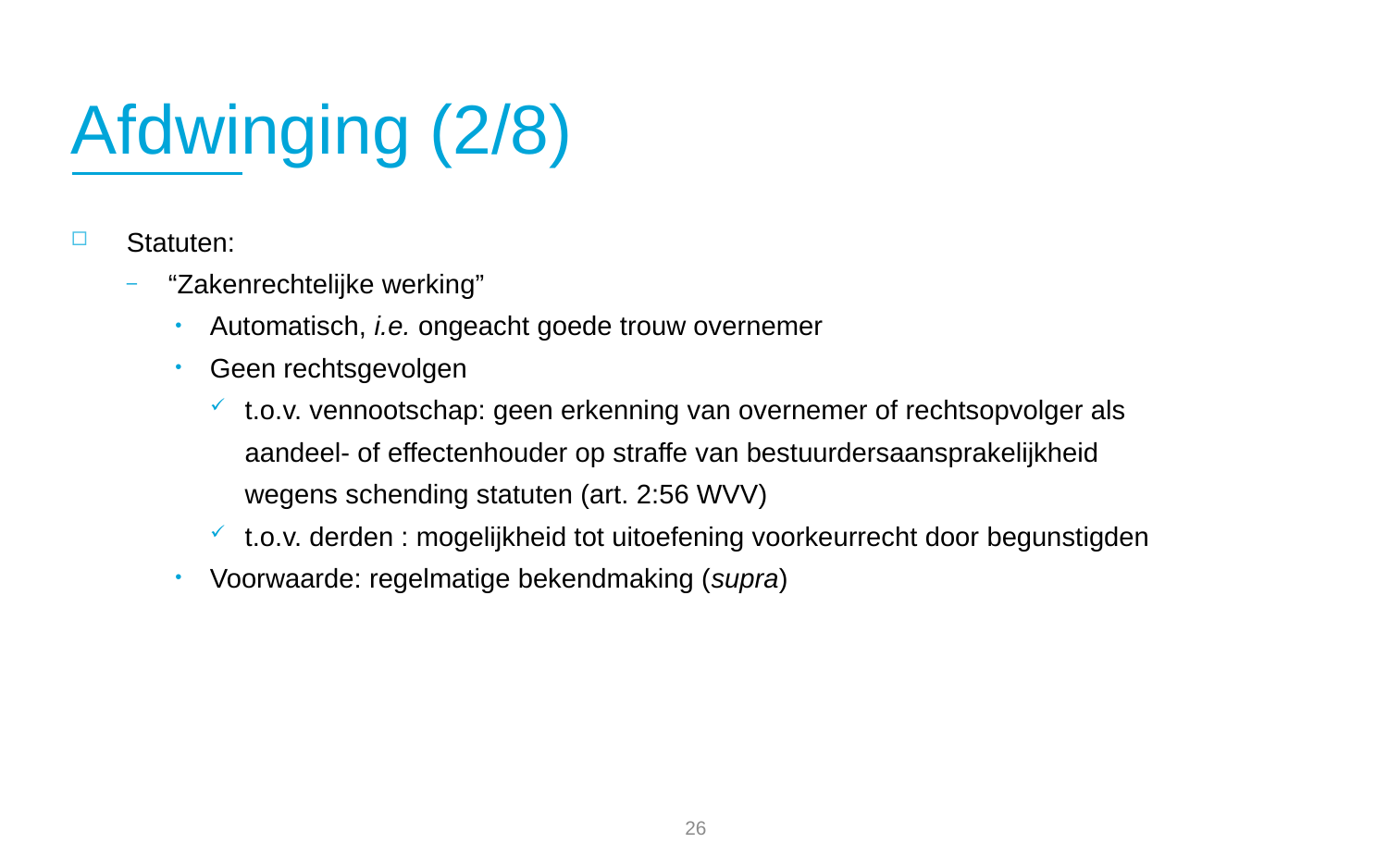

Afdwinging (2/8)
Statuten:
“Zakenrechtelijke werking”
Automatisch, i.e. ongeacht goede trouw overnemer
Geen rechtsgevolgen
t.o.v. vennootschap: geen erkenning van overnemer of rechtsopvolger als aandeel- of effectenhouder op straffe van bestuurdersaansprakelijkheid wegens schending statuten (art. 2:56 WVV)
t.o.v. derden : mogelijkheid tot uitoefening voorkeurrecht door begunstigden
Voorwaarde: regelmatige bekendmaking (supra)
26